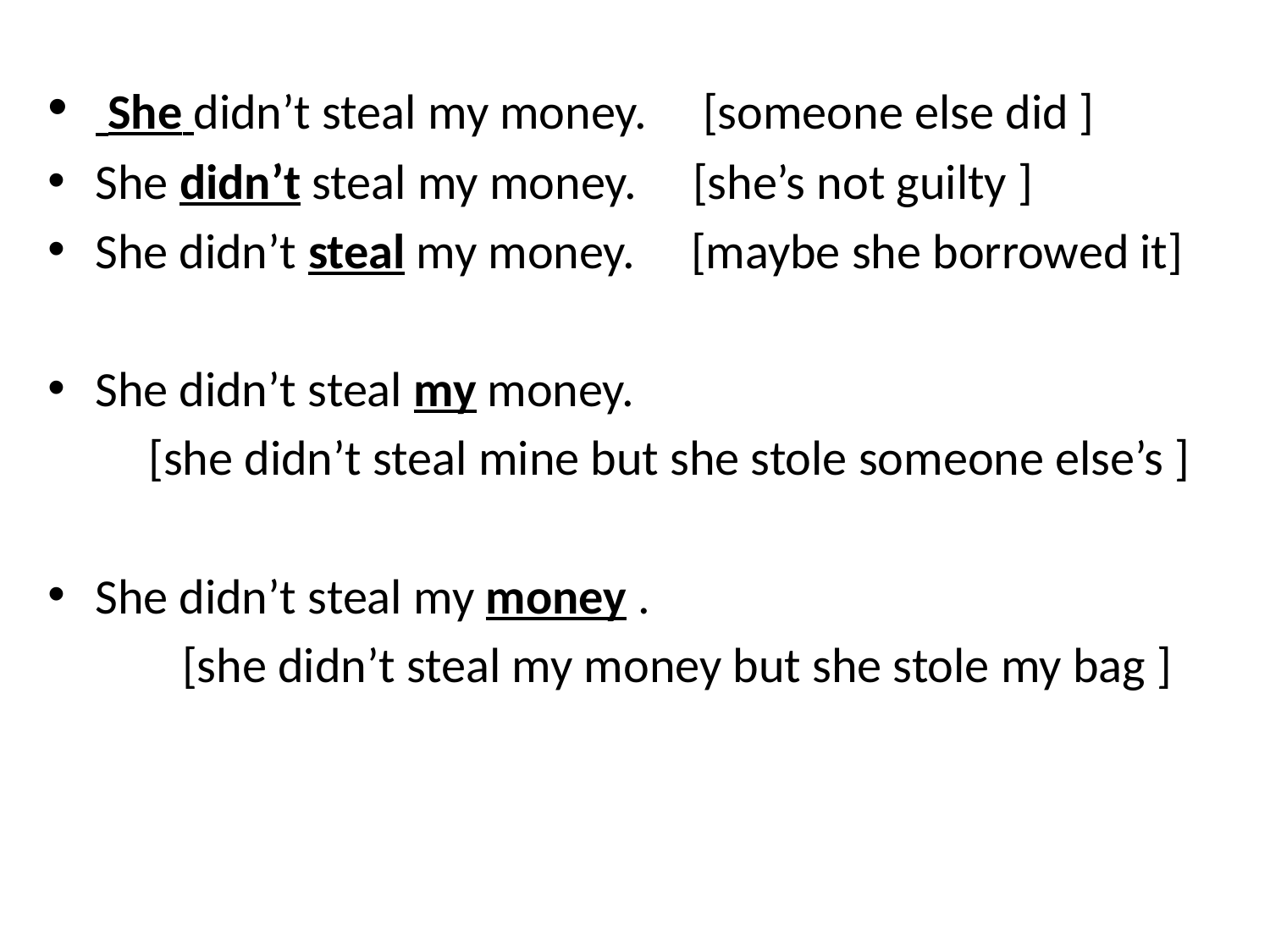

She didn’t steal my money.     [someone else did ]
She didn’t steal my money.     [she’s not guilty ]
She didn’t steal my money.     [maybe she borrowed it]

She didn’t steal my money.
         [she didn’t steal mine but she stole someone else’s ]

She didn’t steal my money .
            [she didn’t steal my money but she stole my bag ]